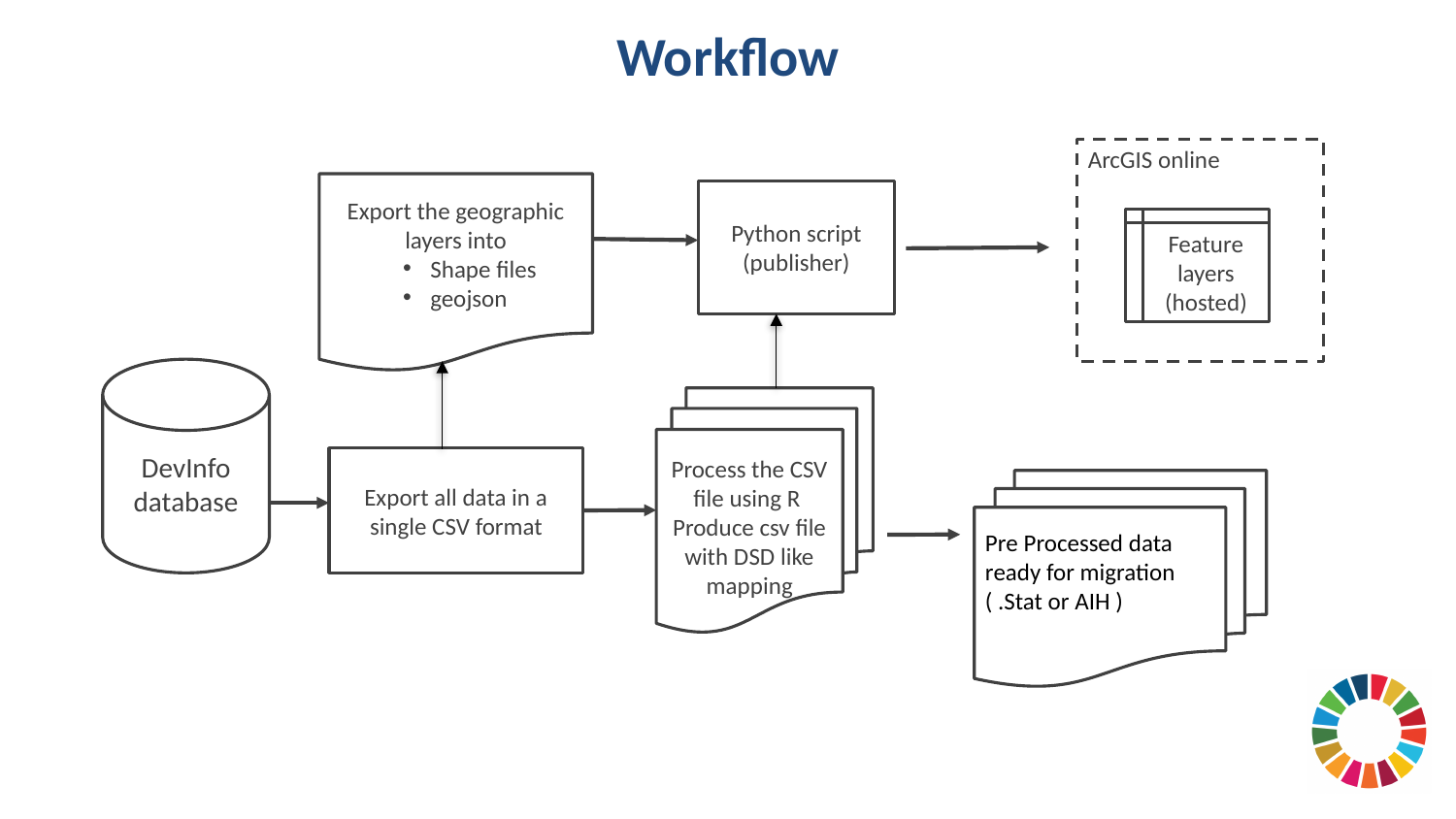

# Workflow

ArcGIS online
Export the geographic layers into
Shape files
geojson
Python script (publisher)
Feature layers (hosted)
DevInfo database
Process the CSV file using R
Produce csv file with DSD like mapping
Export all data in a single CSV format
Pre Processed data ready for migration
( .Stat or AIH )